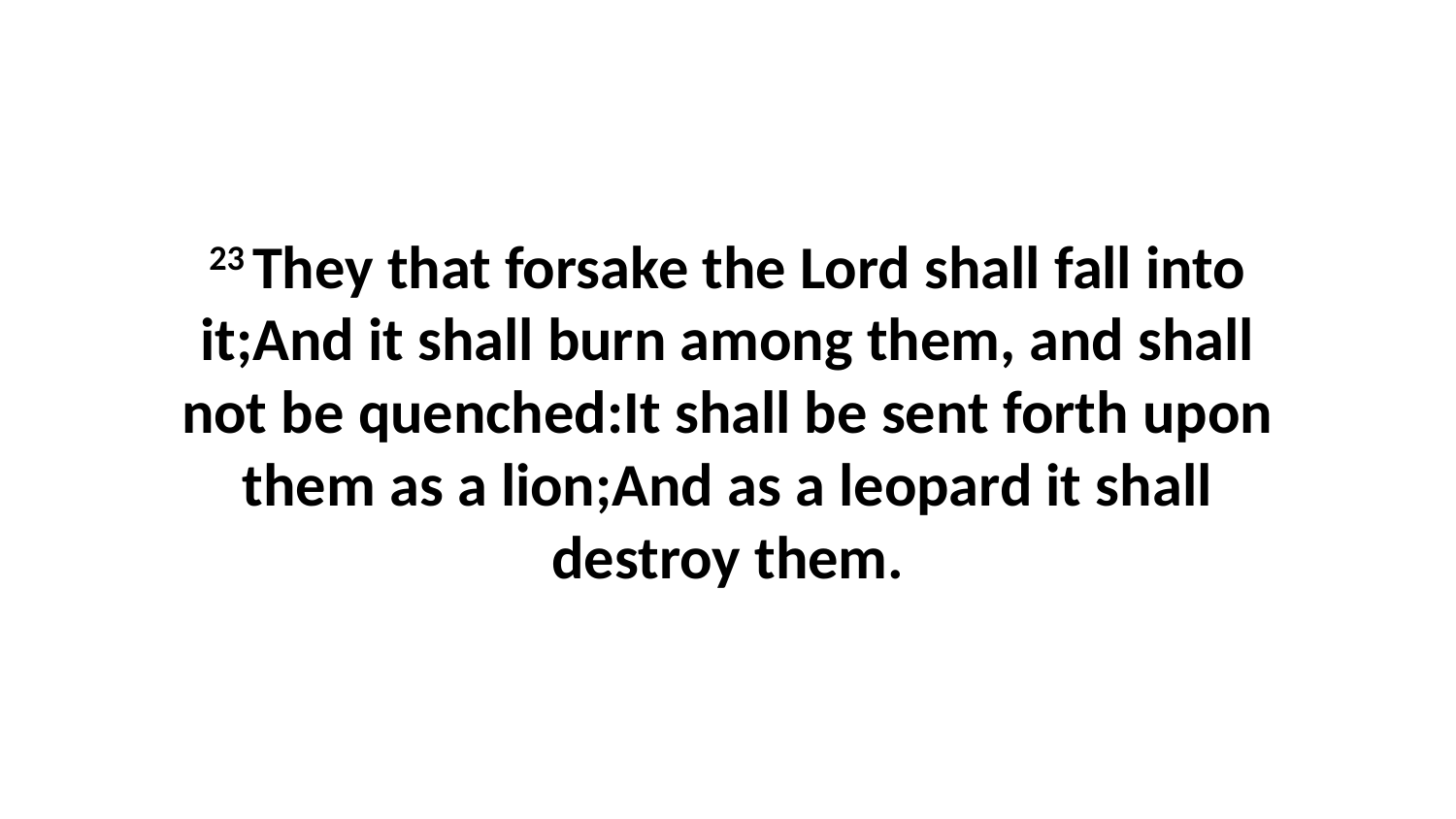

23 They that forsake the Lord shall fall into it;And it shall burn among them, and shall not be quenched:It shall be sent forth upon them as a lion;And as a leopard it shall destroy them.